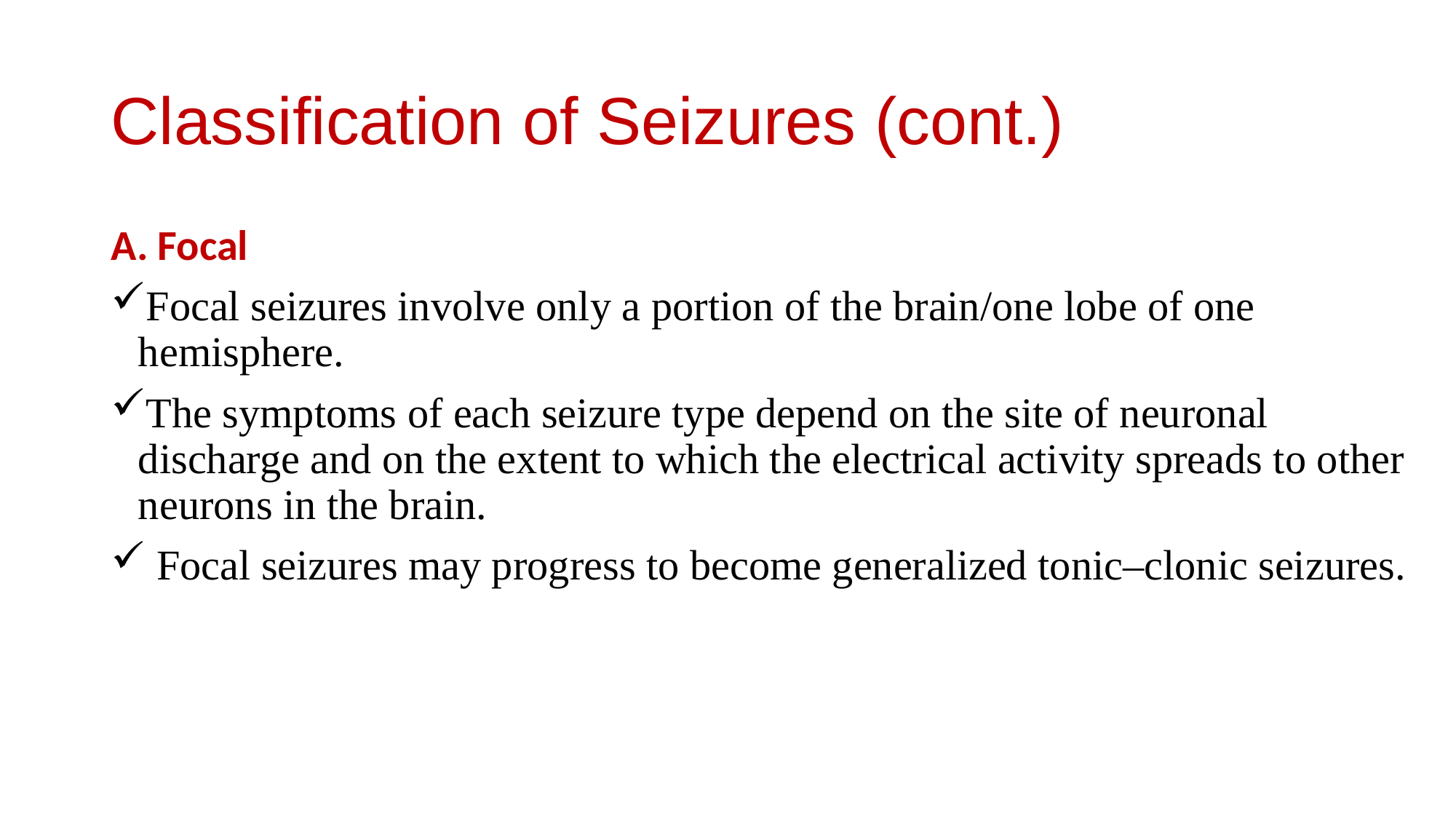

# Classification of Seizures (cont.)
A. Focal
Focal seizures involve only a portion of the brain/one lobe of one hemisphere.
The symptoms of each seizure type depend on the site of neuronal discharge and on the extent to which the electrical activity spreads to other neurons in the brain.
 Focal seizures may progress to become generalized tonic–clonic seizures.